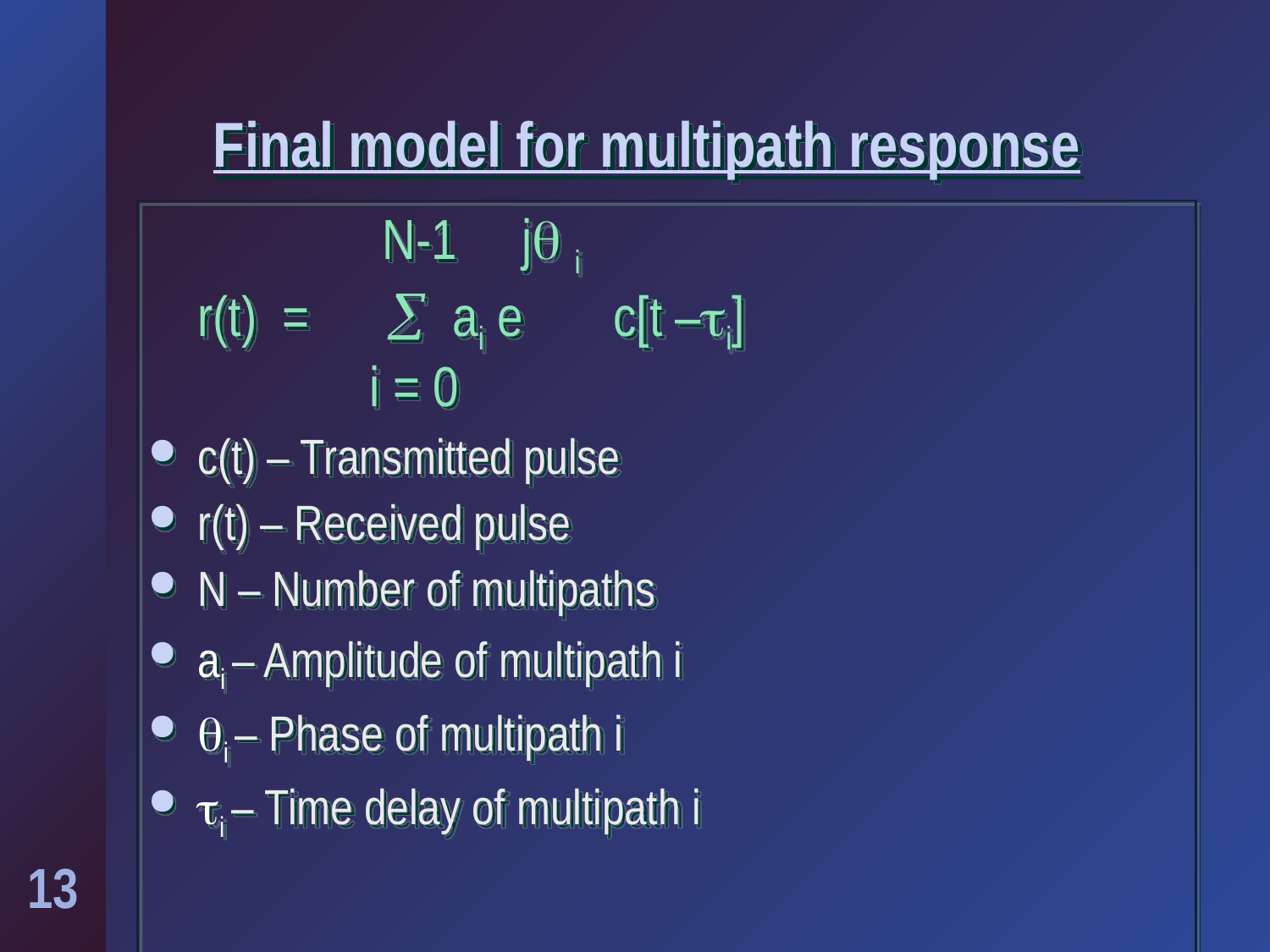

# Final model for multipath response
                  N-1     jθ i
	r(t)  =      ∑  ai e       c[t –τi]
                 i = 0
c(t) – Transmitted pulse
r(t) – Received pulse
N – Number of multipaths
ai – Amplitude of multipath i
θi – Phase of multipath i
τi – Time delay of multipath i